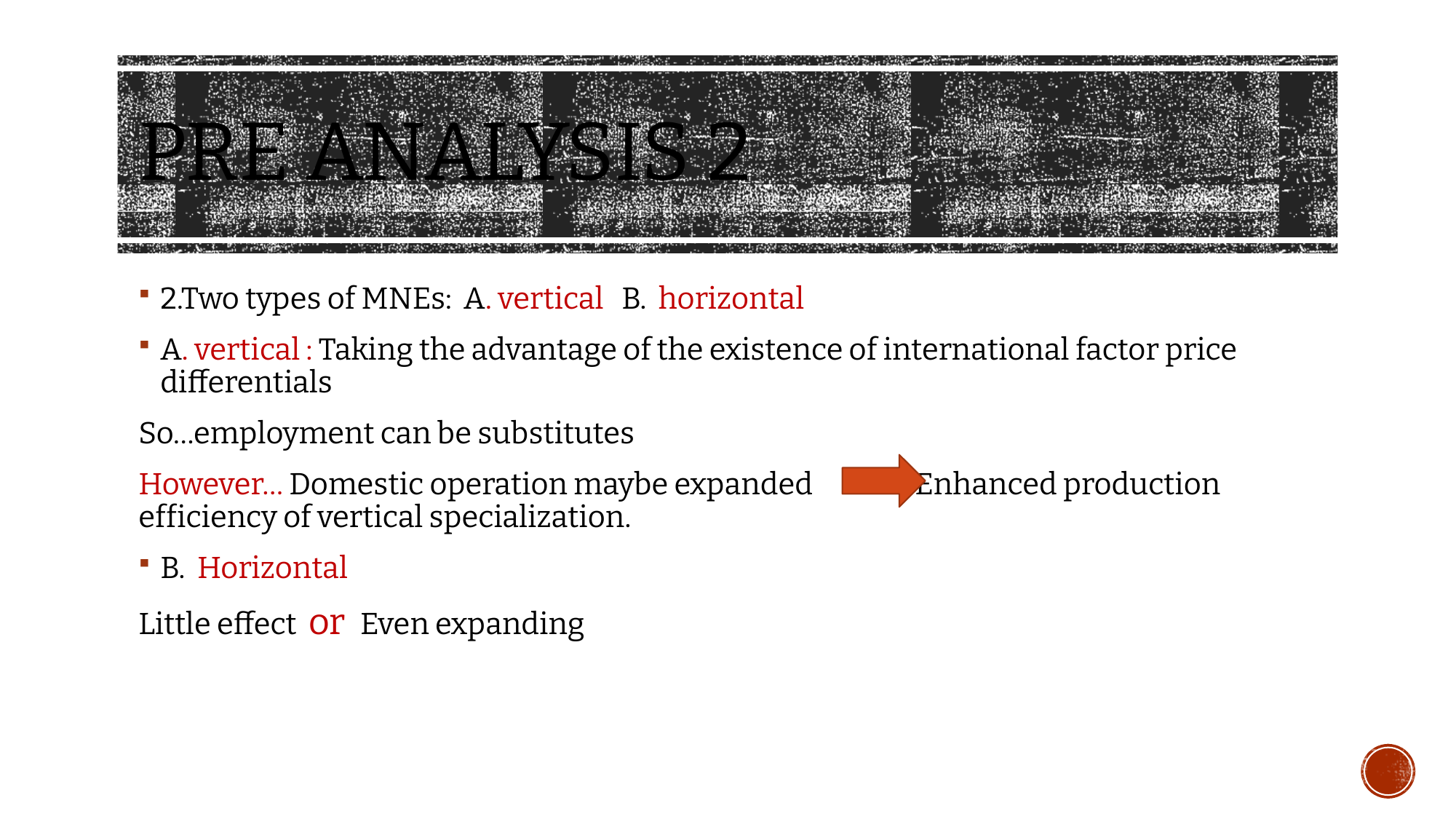

# Pre analysis 2

2.Two types of MNEs:  A. vertical   B.  horizontal
A. vertical : Taking the advantage of the existence of international factor price differentials
So…employment can be substitutes
However… Domestic operation maybe expanded                 Enhanced production efficiency of vertical specialization.
B.  Horizontal
Little effect  or  Even expanding